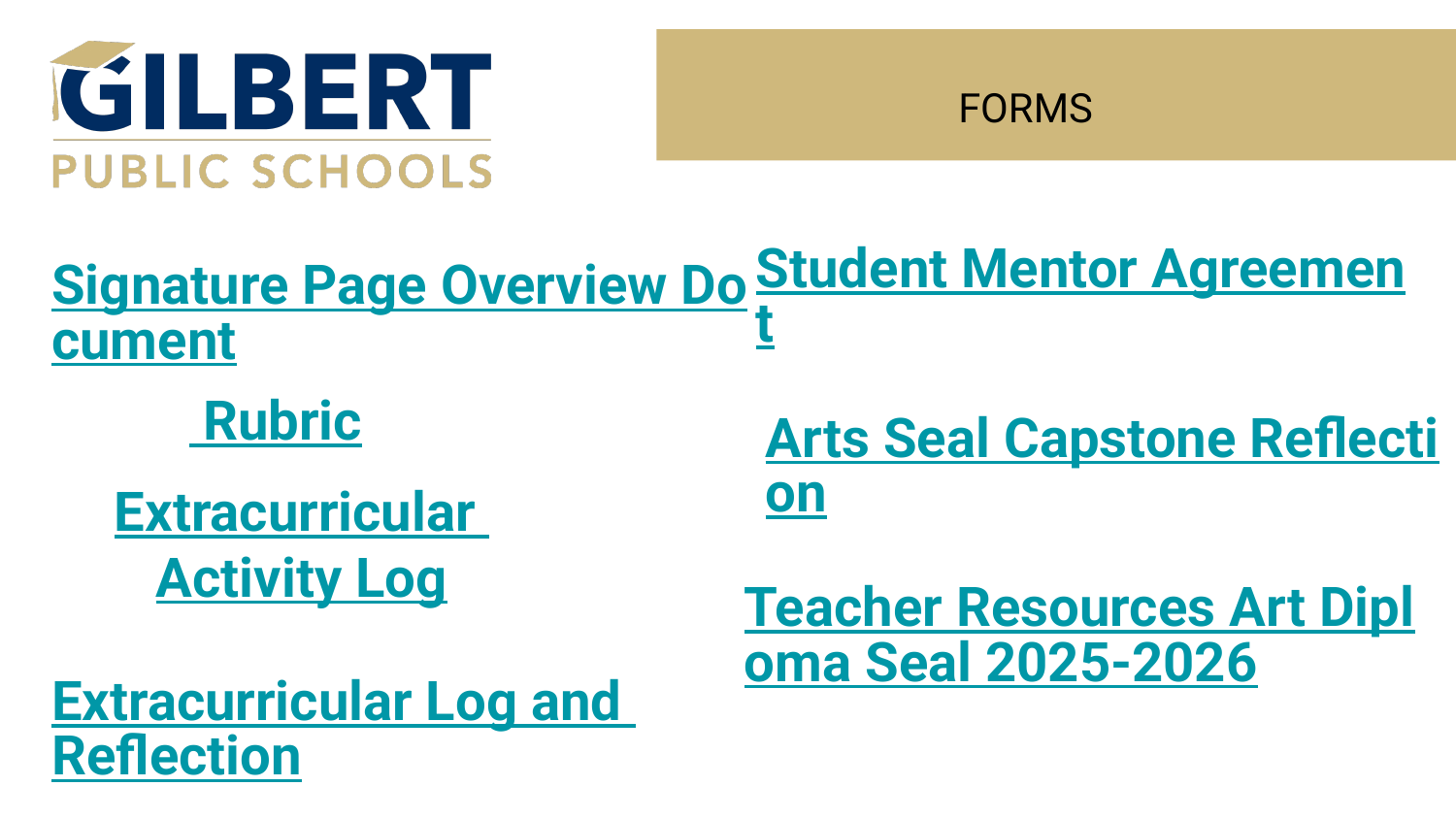

FORMS
Student Mentor Agreement
Signature Page Overview Document
 Rubric
Arts Seal Capstone Reflection
Extracurricular
Activity Log
Extracurricular Log and Reflection
Teacher Resources Art Diploma Seal 2025-2026